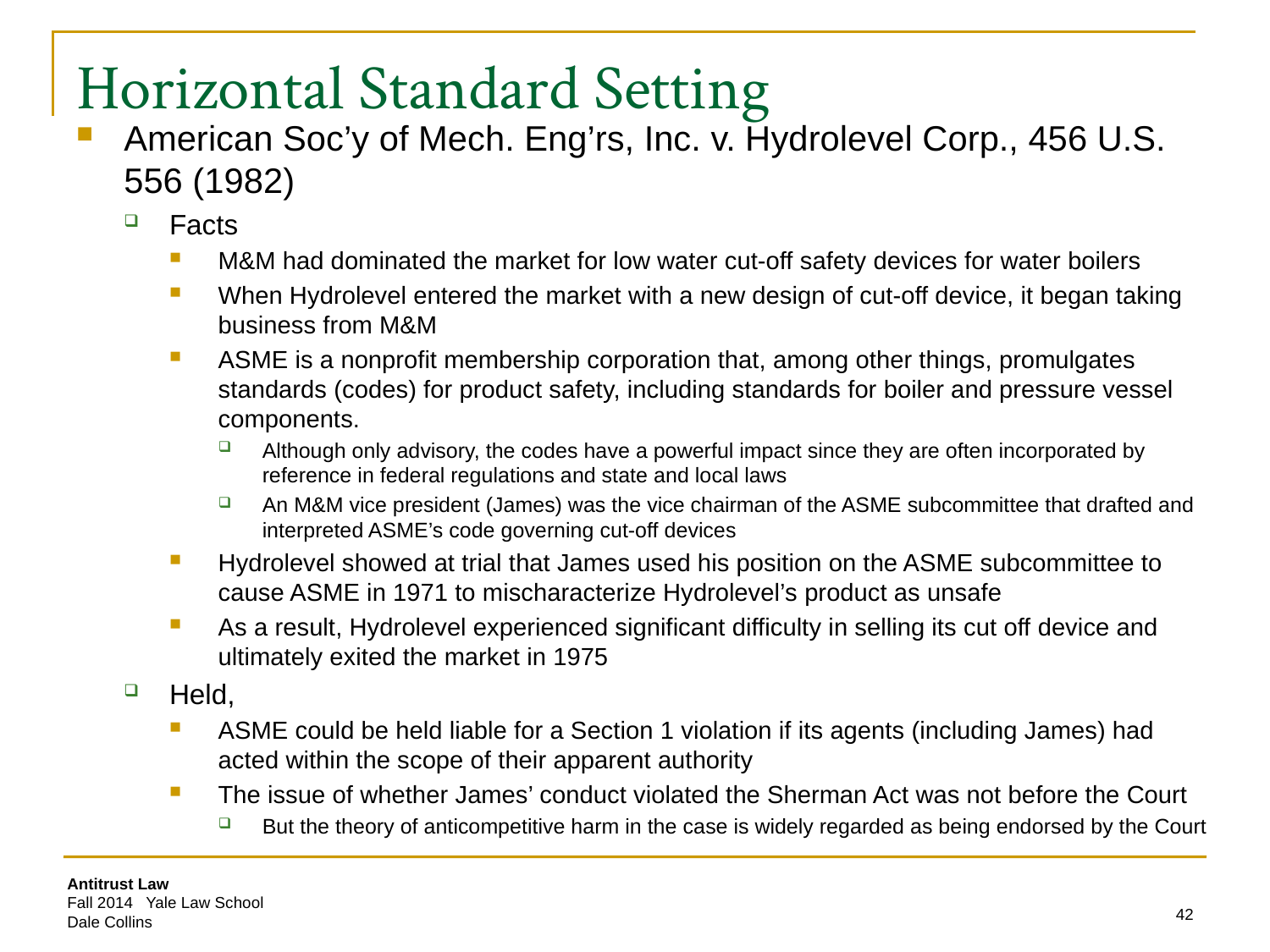

# Horizontal Standard Setting
American Soc’y of Mech. Eng’rs, Inc. v. Hydrolevel Corp., 456 U.S. 556 (1982)
Facts
M&M had dominated the market for low water cut-off safety devices for water boilers
When Hydrolevel entered the market with a new design of cut-off device, it began taking business from M&M
ASME is a nonprofit membership corporation that, among other things, promulgates standards (codes) for product safety, including standards for boiler and pressure vessel components.
Although only advisory, the codes have a powerful impact since they are often incorporated by reference in federal regulations and state and local laws
An M&M vice president (James) was the vice chairman of the ASME subcommittee that drafted and interpreted ASME’s code governing cut-off devices
Hydrolevel showed at trial that James used his position on the ASME subcommittee to cause ASME in 1971 to mischaracterize Hydrolevel’s product as unsafe
As a result, Hydrolevel experienced significant difficulty in selling its cut off device and ultimately exited the market in 1975
Held,
ASME could be held liable for a Section 1 violation if its agents (including James) had acted within the scope of their apparent authority
The issue of whether James’ conduct violated the Sherman Act was not before the Court
But the theory of anticompetitive harm in the case is widely regarded as being endorsed by the Court
42